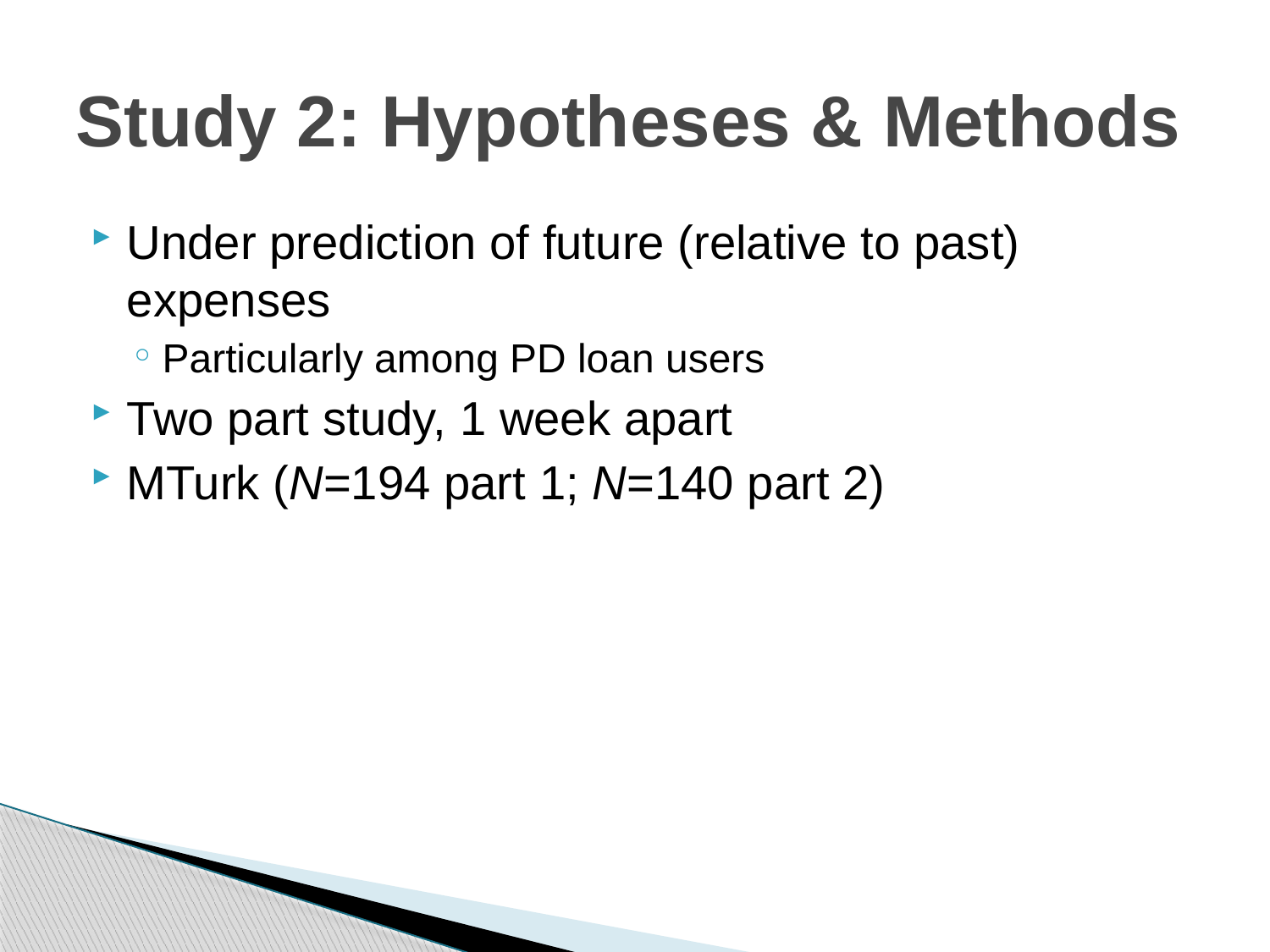

# Study 2: Hypotheses & Methods
Under prediction of future (relative to past) expenses
Particularly among PD loan users
Two part study, 1 week apart
MTurk (N=194 part 1; N=140 part 2)